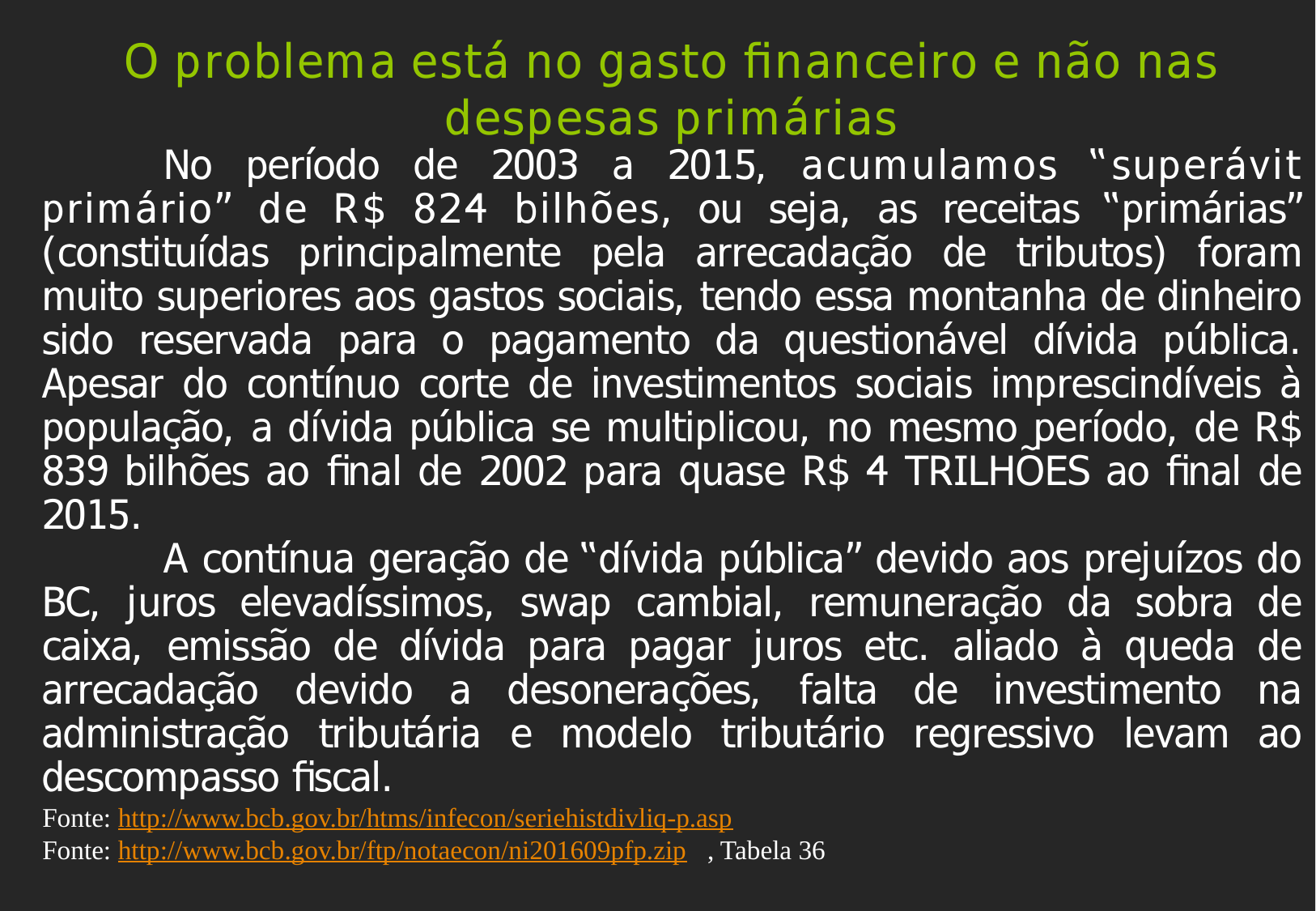

O problema está no gasto financeiro e não nas despesas primárias
	No período de 2003 a 2015, acumulamos “superávit primário” de R$ 824 bilhões, ou seja, as receitas “primárias” (constituídas principalmente pela arrecadação de tributos) foram muito superiores aos gastos sociais, tendo essa montanha de dinheiro sido reservada para o pagamento da questionável dívida pública. Apesar do contínuo corte de investimentos sociais imprescindíveis à população, a dívida pública se multiplicou, no mesmo período, de R$ 839 bilhões ao final de 2002 para quase R$ 4 TRILHÕES ao final de 2015.
	A contínua geração de “dívida pública” devido aos prejuízos do BC, juros elevadíssimos, swap cambial, remuneração da sobra de caixa, emissão de dívida para pagar juros etc. aliado à queda de arrecadação devido a desonerações, falta de investimento na administração tributária e modelo tributário regressivo levam ao descompasso fiscal.
Fonte: http://www.bcb.gov.br/htms/infecon/seriehistdivliq-p.asp
Fonte: http://www.bcb.gov.br/ftp/notaecon/ni201609pfp.zip   , Tabela 36